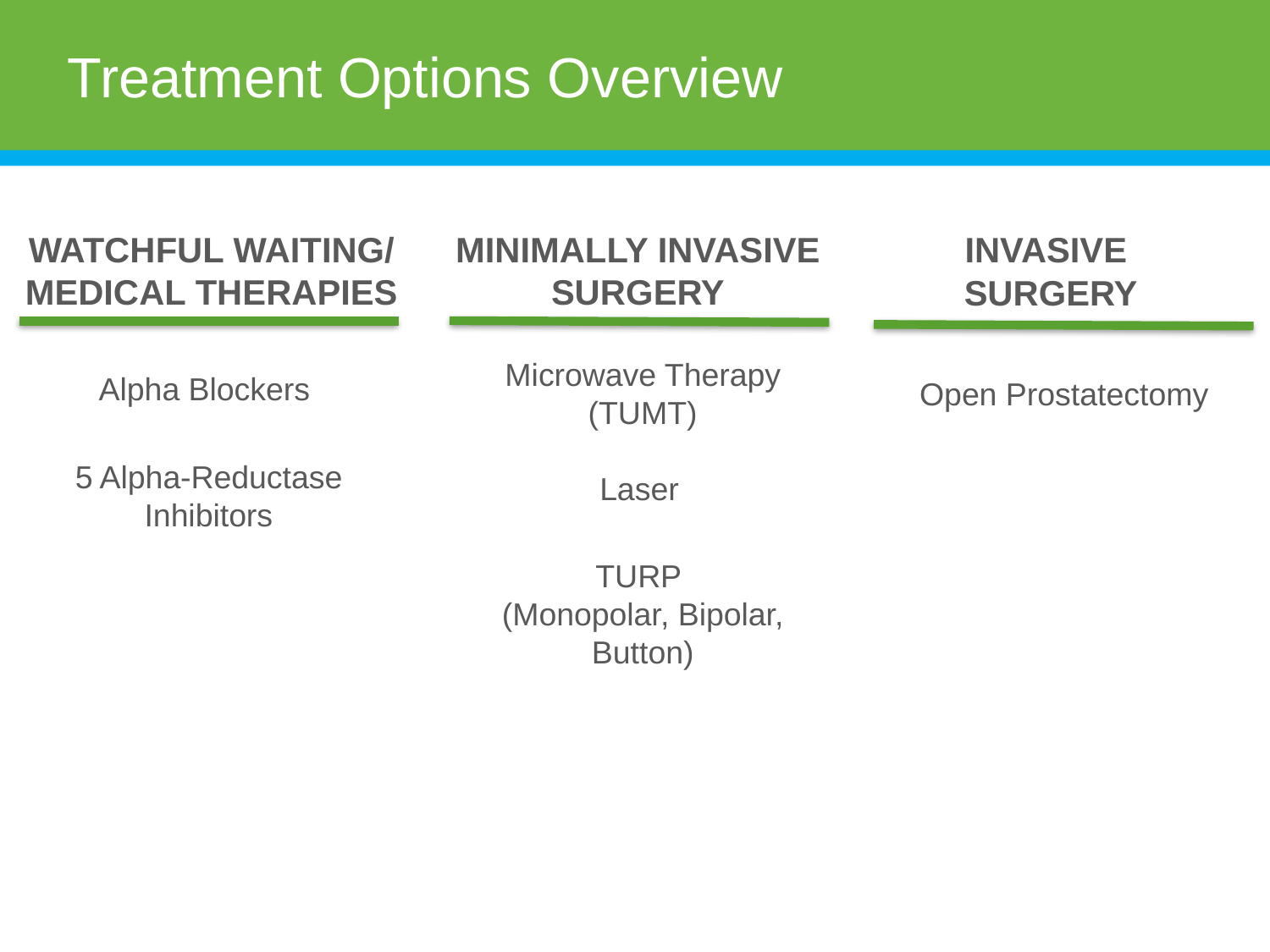

# Treatment Options Overview
WATCHFUL WAITING/
MEDICAL THERAPIES
MINIMALLY INVASIVE SURGERY
INVASIVE
SURGERY
Microwave Therapy
(TUMT)
Alpha Blockers
Open Prostatectomy
5 Alpha-Reductase
Inhibitors
Laser
TURP
(Monopolar, Bipolar, Button)